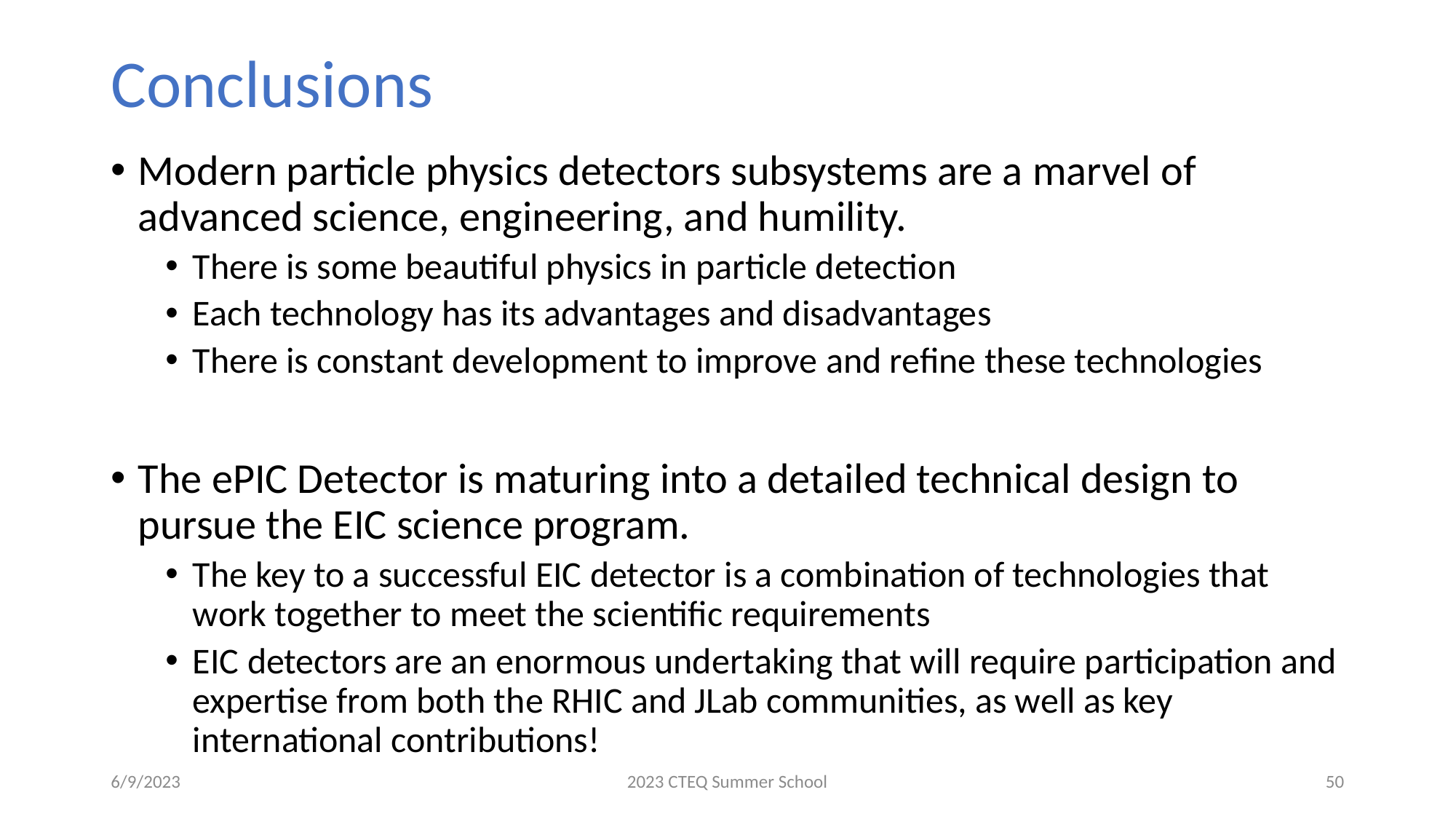

# Conclusions
Modern particle physics detectors subsystems are a marvel of advanced science, engineering, and humility.
There is some beautiful physics in particle detection
Each technology has its advantages and disadvantages
There is constant development to improve and refine these technologies

The ePIC Detector is maturing into a detailed technical design to pursue the EIC science program.
The key to a successful EIC detector is a combination of technologies that work together to meet the scientific requirements
EIC detectors are an enormous undertaking that will require participation and expertise from both the RHIC and JLab communities, as well as key international contributions!
6/9/2023
2023 CTEQ Summer School
50